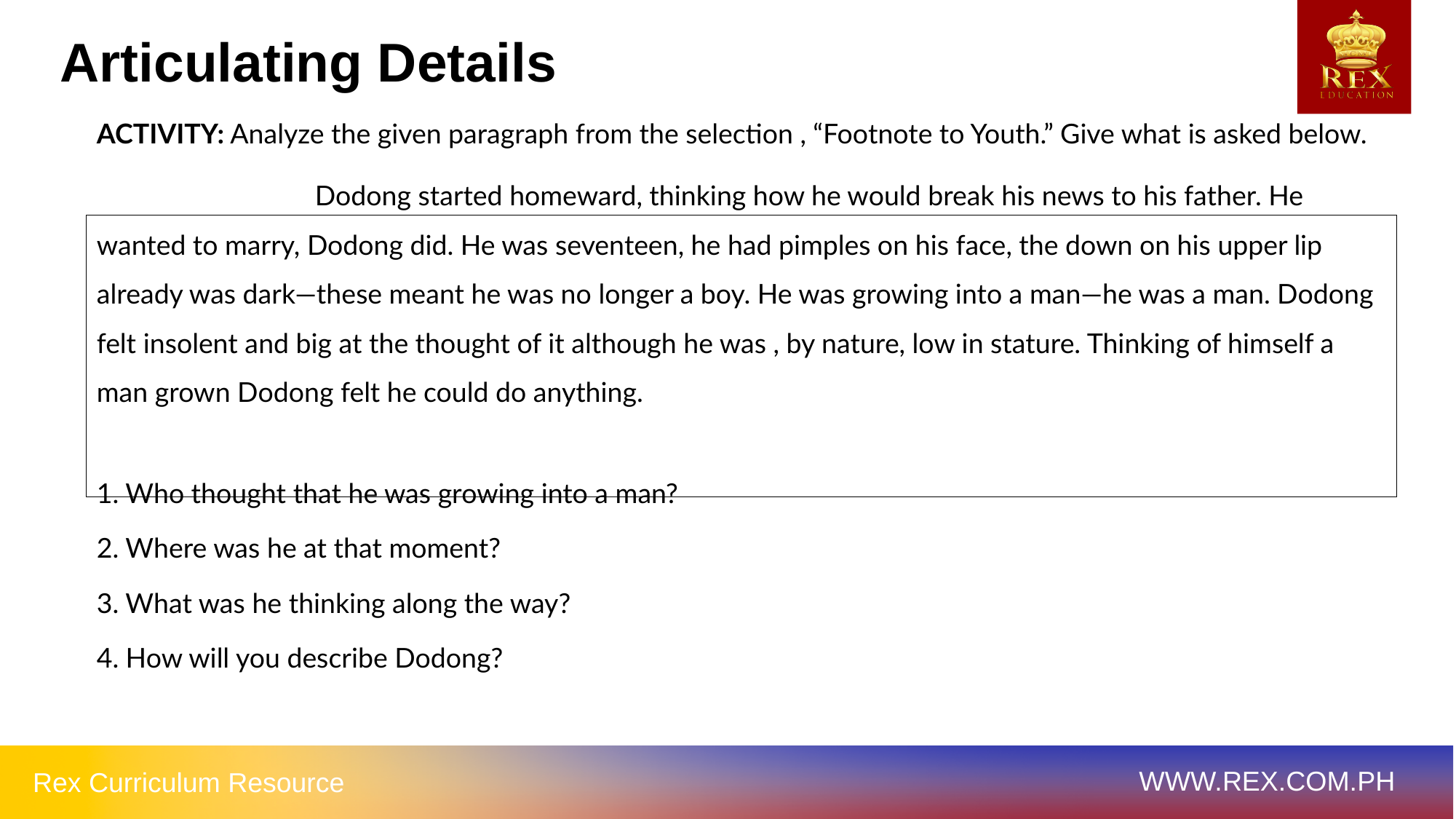

Articulating Details
ACTIVITY: Analyze the given paragraph from the selection , “Footnote to Youth.” Give what is asked below.
		Dodong started homeward, thinking how he would break his news to his father. He wanted to marry, Dodong did. He was seventeen, he had pimples on his face, the down on his upper lip already was dark—these meant he was no longer a boy. He was growing into a man—he was a man. Dodong felt insolent and big at the thought of it although he was , by nature, low in stature. Thinking of himself a man grown Dodong felt he could do anything.

1. Who thought that he was growing into a man?
2. Where was he at that moment?
3. What was he thinking along the way?
4. How will you describe Dodong?